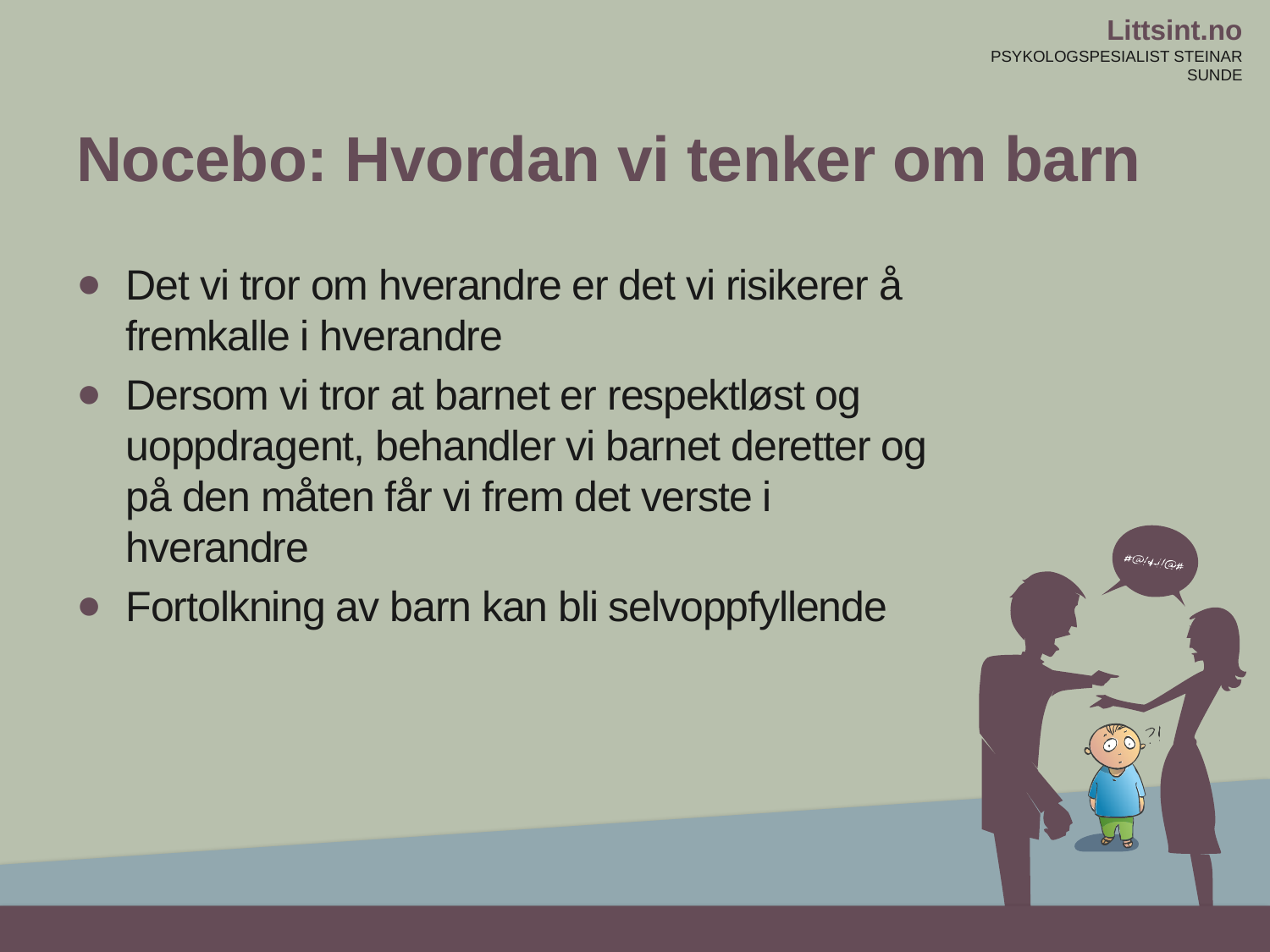

# Nocebo: Hvordan vi tenker om barn
Det vi tror om hverandre er det vi risikerer å fremkalle i hverandre
Dersom vi tror at barnet er respektløst og uoppdragent, behandler vi barnet deretter og på den måten får vi frem det verste i hverandre
Fortolkning av barn kan bli selvoppfyllende